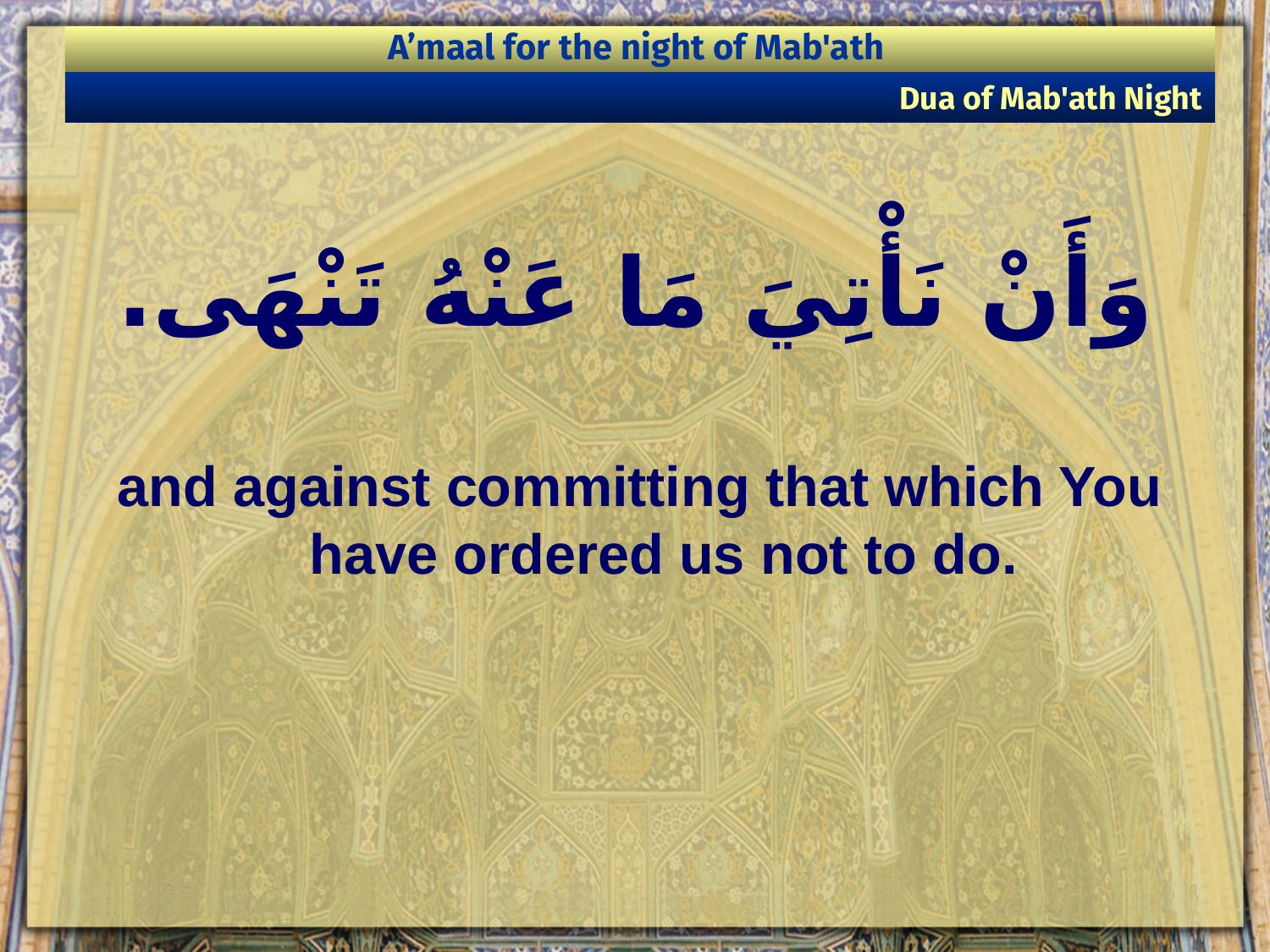

A’maal for the night of Mab'ath
Dua of Mab'ath Night
# وَأَنْ نَأْتِيَ مَا عَنْهُ تَنْهَى.
and against committing that which You have ordered us not to do.